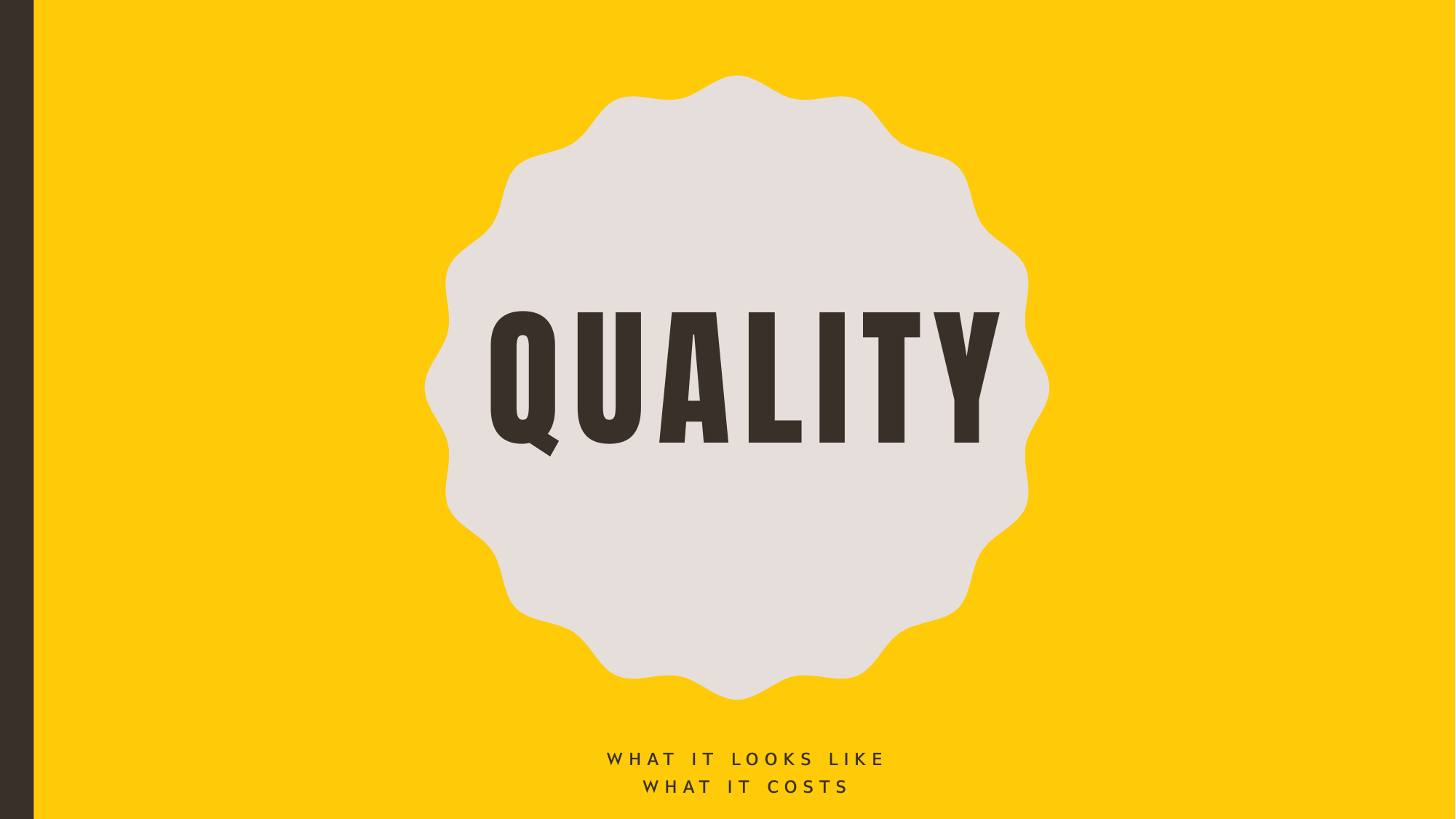

# QUALITY

What It Looks Like
What it Costs